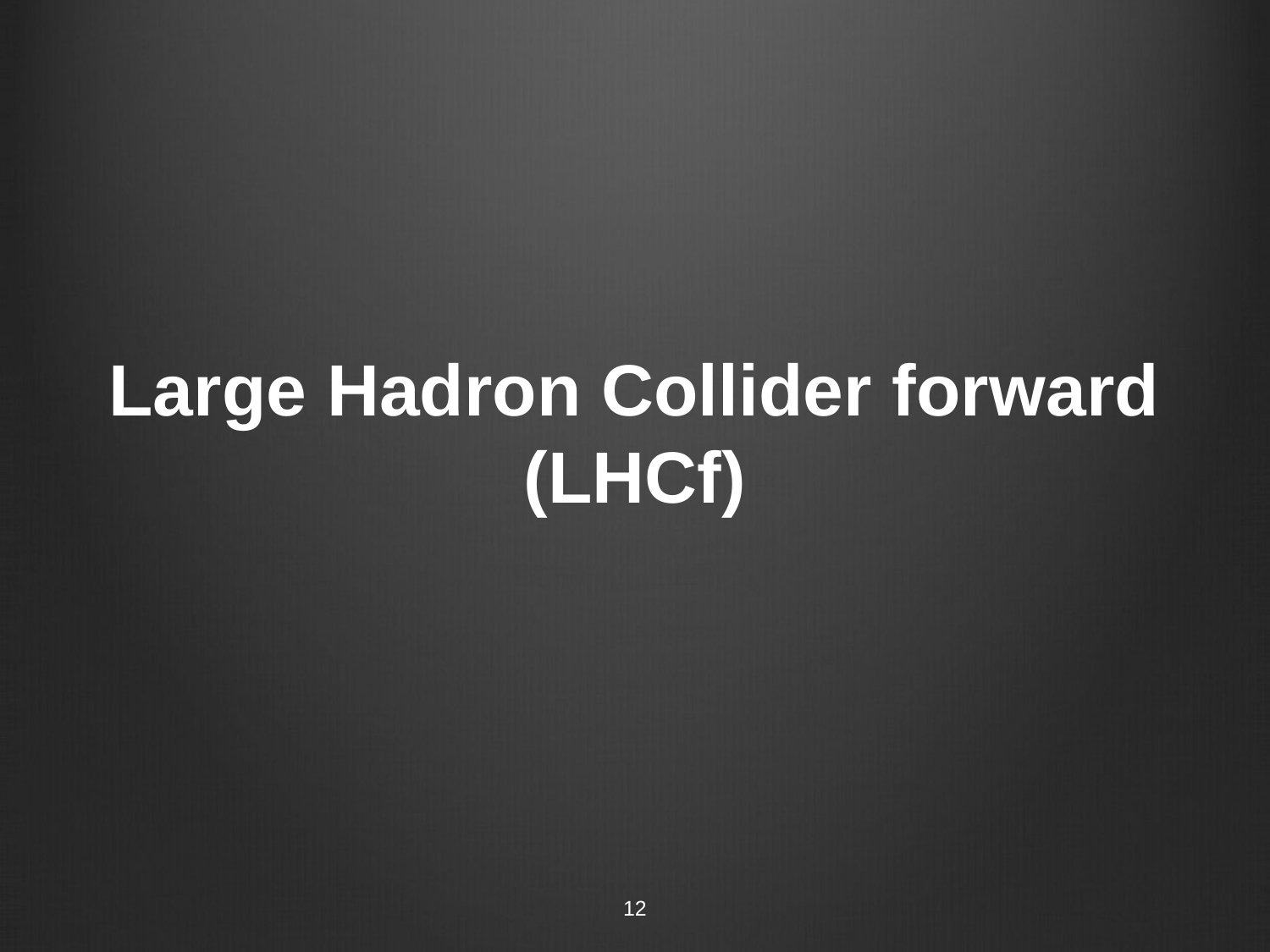

# Large Hadron Collider forward (LHCf)
12